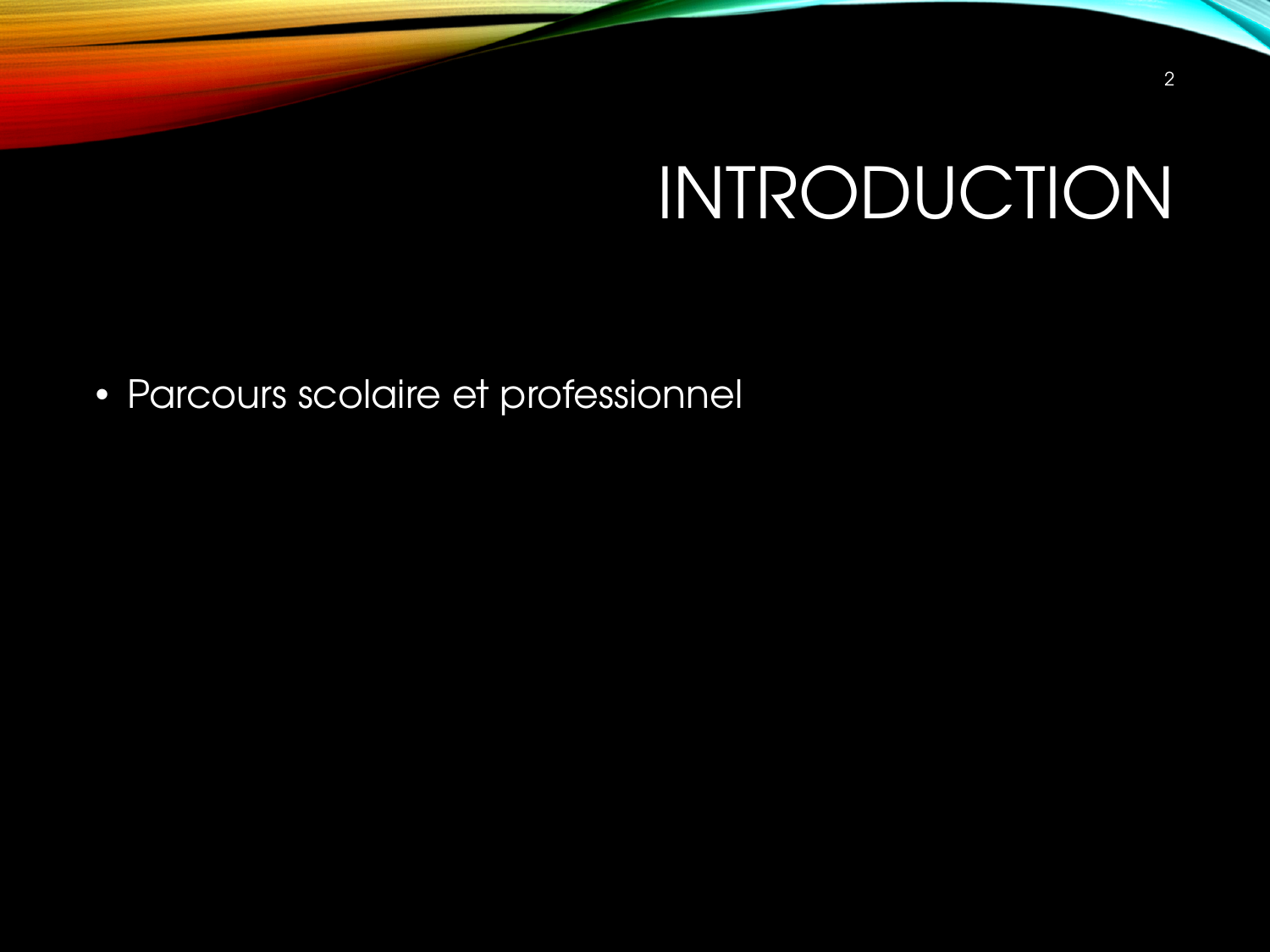

2
# Introduction

Parcours scolaire et professionnel